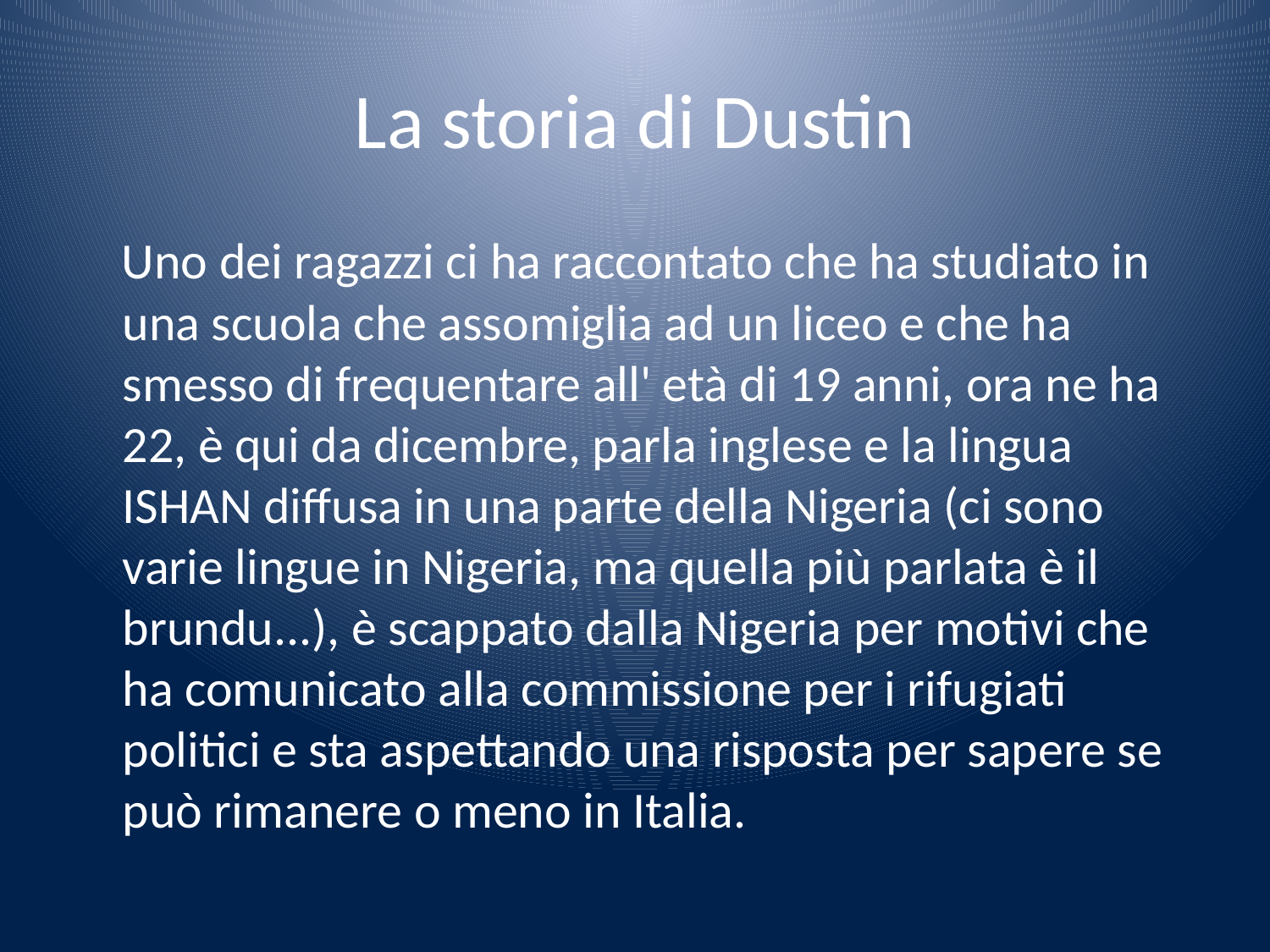

# La storia di Dustin
    Uno dei ragazzi ci ha raccontato che ha studiato in una scuola che assomiglia ad un liceo e che ha smesso di frequentare all' età di 19 anni, ora ne ha 22, è qui da dicembre, parla inglese e la lingua ISHAN diffusa in una parte della Nigeria (ci sono varie lingue in Nigeria, ma quella più parlata è il brundu...), è scappato dalla Nigeria per motivi che ha comunicato alla commissione per i rifugiati politici e sta aspettando una risposta per sapere se può rimanere o meno in Italia.